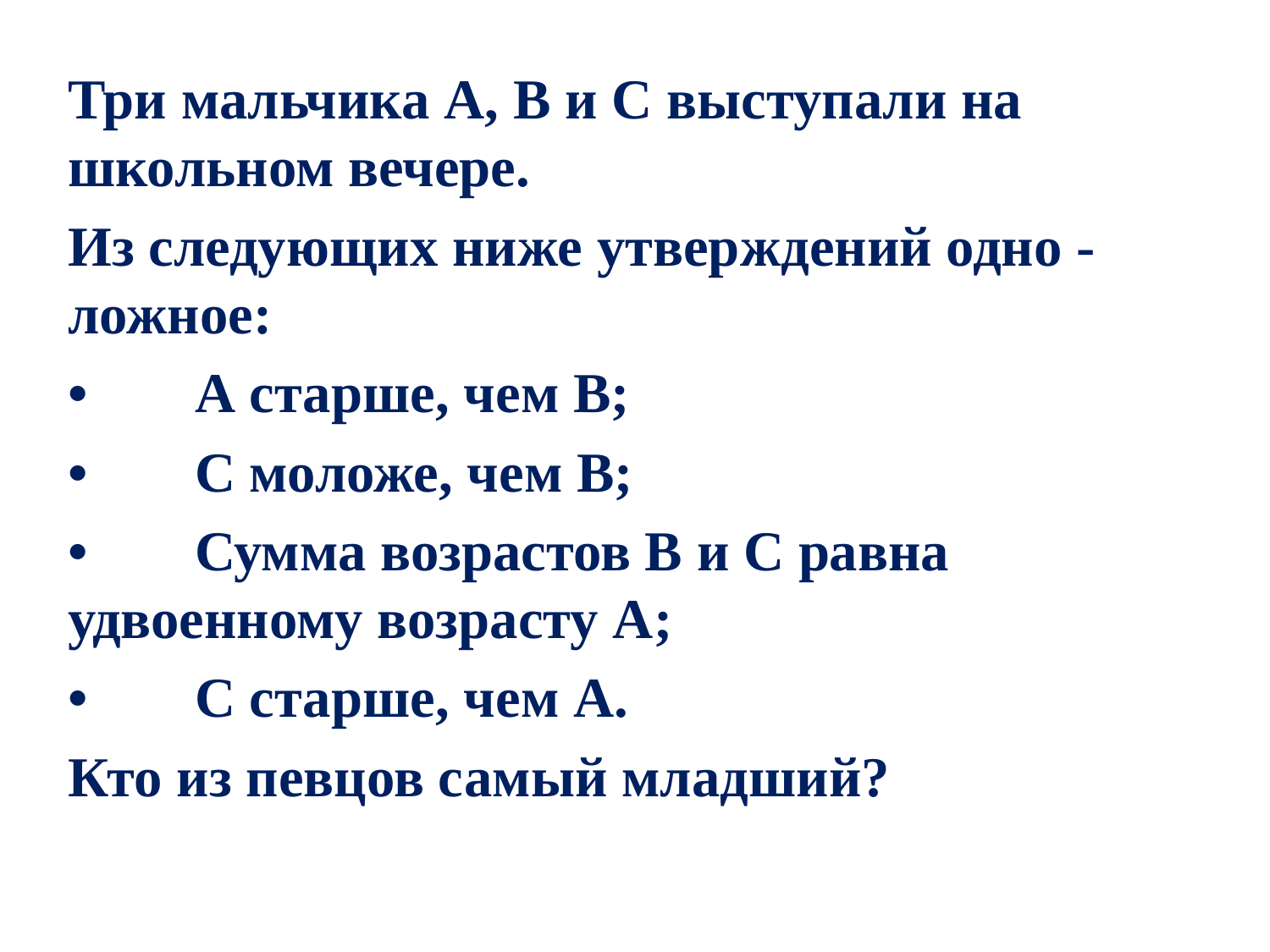

Три мальчика А, В и С выступали на школьном вечере.
Из следующих ниже утверждений одно - ложное:
•	А старше, чем В;
•	С моложе, чем В;
•	Сумма возрастов В и С равна удвоенному возрасту А;
•	С старше, чем А.
Кто из певцов самый младший?